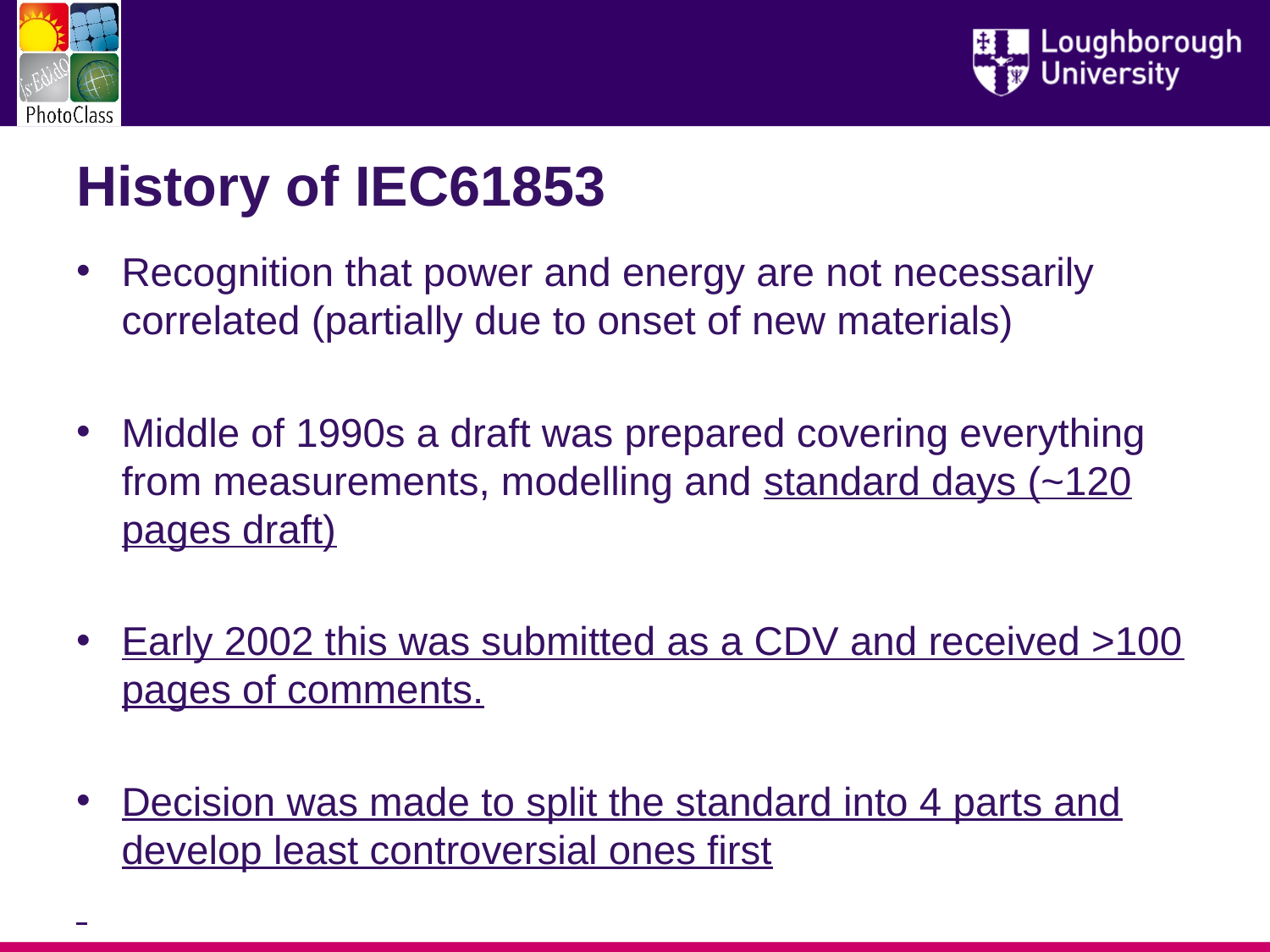

# History of IEC61853
Recognition that power and energy are not necessarily correlated (partially due to onset of new materials)

Middle of 1990s a draft was prepared covering everything from measurements, modelling and standard days (~120 pages draft)

Early 2002 this was submitted as a CDV and received >100 pages of comments.

Decision was made to split the standard into 4 parts and develop least controversial ones first